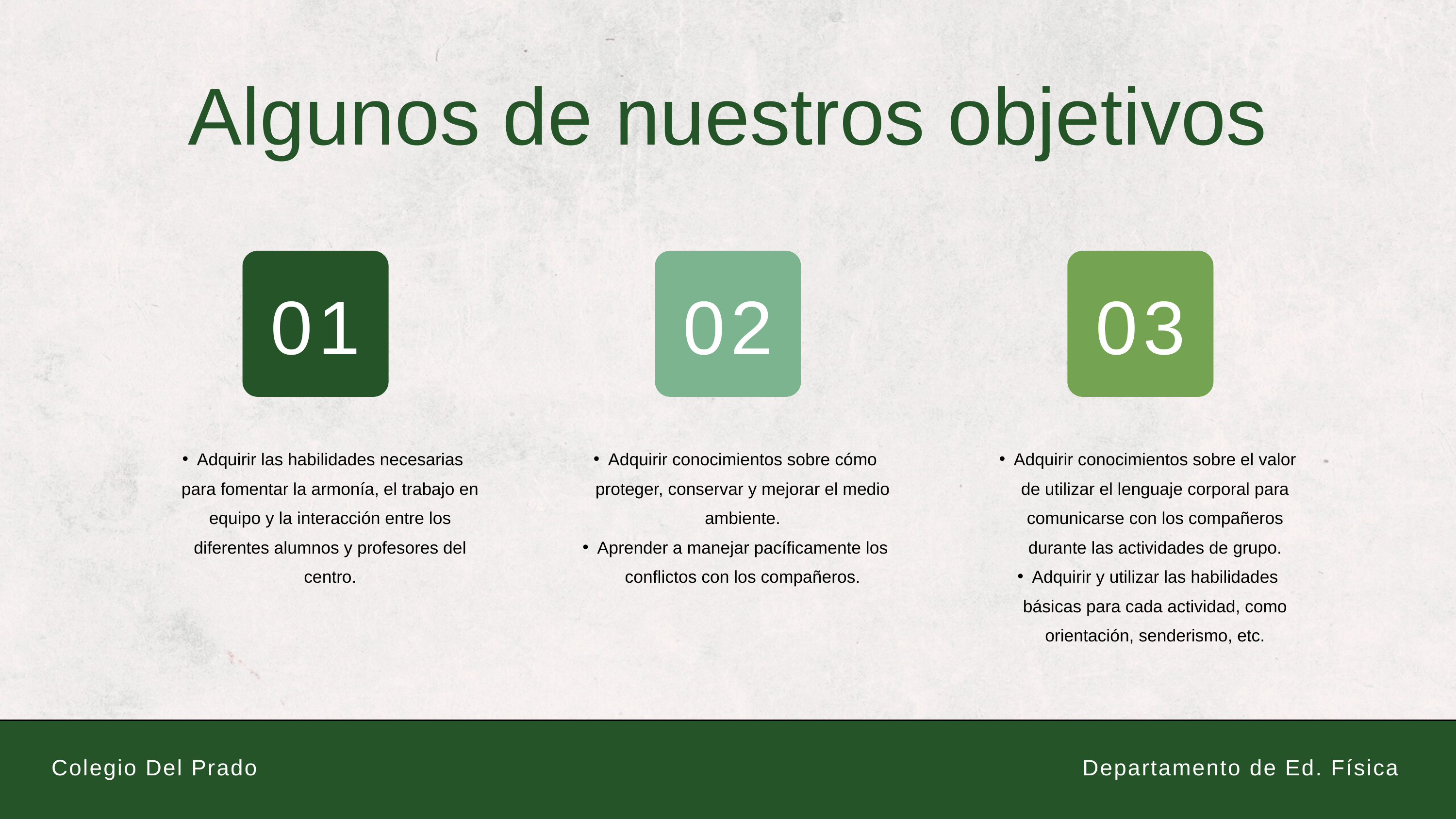

Algunos de nuestros objetivos

01

02

03
Adquirir las habilidades necesarias para fomentar la armonía, el trabajo en equipo y la interacción entre los diferentes alumnos y profesores del centro.

Adquirir conocimientos sobre cómo proteger, conservar y mejorar el medio ambiente.
Aprender a manejar pacíficamente los conflictos con los compañeros.

Adquirir conocimientos sobre el valor de utilizar el lenguaje corporal para comunicarse con los compañeros durante las actividades de grupo.
Adquirir y utilizar las habilidades básicas para cada actividad, como orientación, senderismo, etc.

Colegio Del Prado
Departamento de Ed. Física